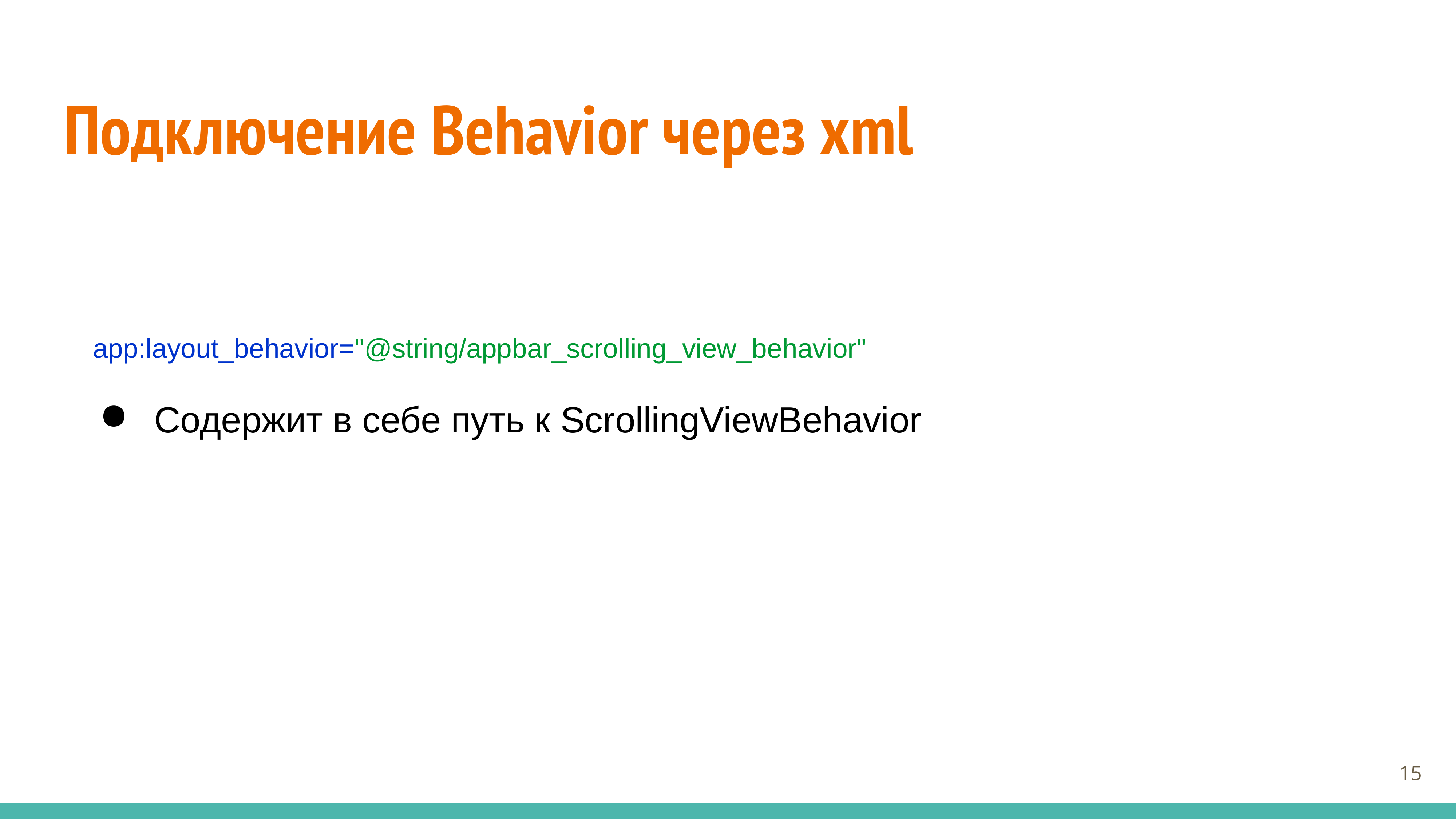

# Подключение Behavior через xml
app:layout_behavior="@string/appbar_scrolling_view_behavior"

Содержит в себе путь к ScrollingViewBehavior
15